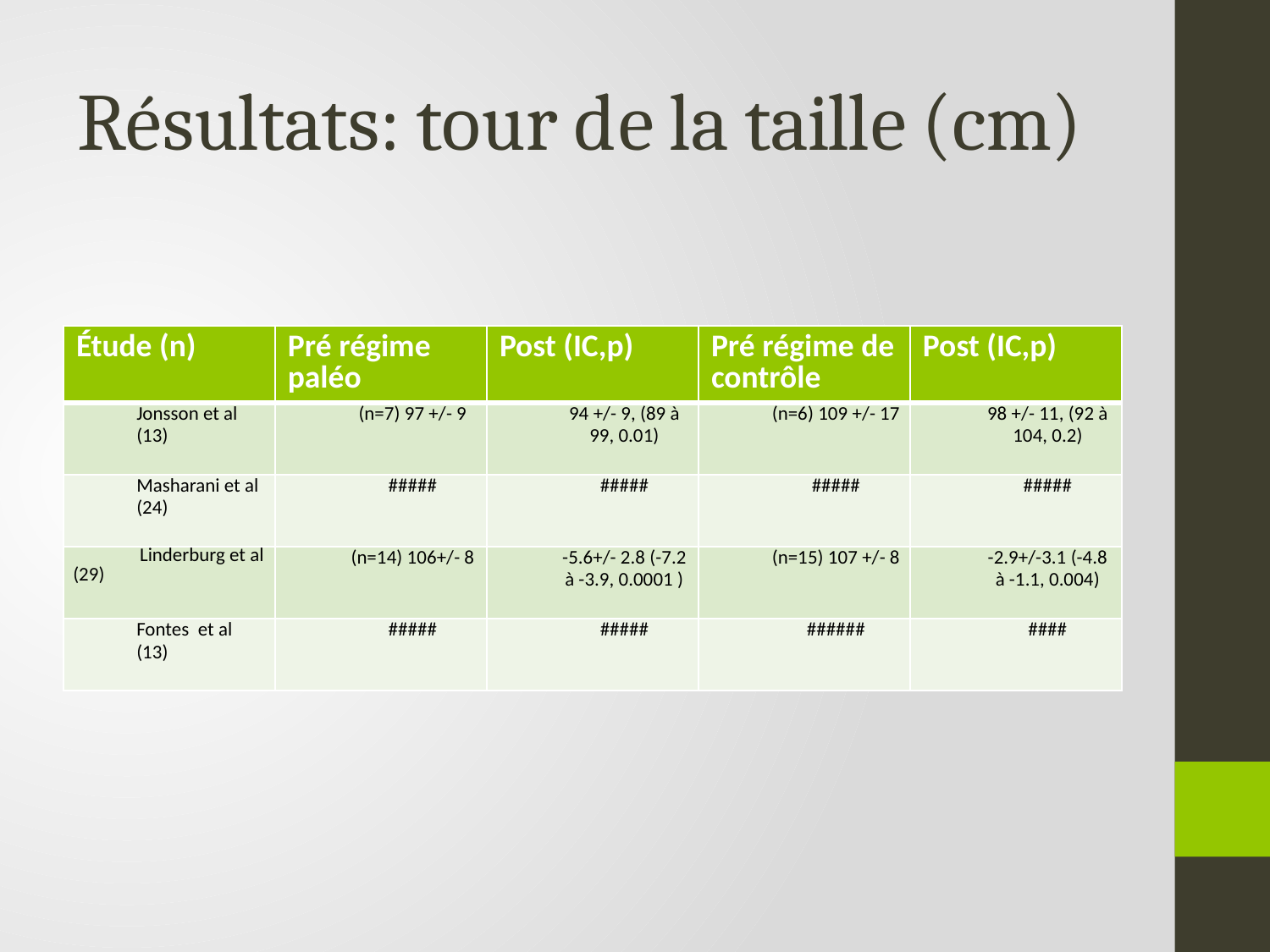

# Résultats: tour de la taille (cm)
| Étude (n) | Pré régime paléo | Post (IC,p) | Pré régime de contrôle | Post (IC,p) |
| --- | --- | --- | --- | --- |
| Jonsson et al (13) | (n=7) 97 +/- 9 | 94 +/- 9, (89 à 99, 0.01) | (n=6) 109 +/- 17 | 98 +/- 11, (92 à 104, 0.2) |
| Masharani et al (24) | ##### | ##### | ##### | ##### |
| Linderburg et al (29) | (n=14) 106+/- 8 | -5.6+/- 2.8 (-7.2 à -3.9, 0.0001 ) | (n=15) 107 +/- 8 | -2.9+/-3.1 (-4.8 à -1.1, 0.004) |
| Fontes et al (13) | ##### | ##### | ###### | #### |